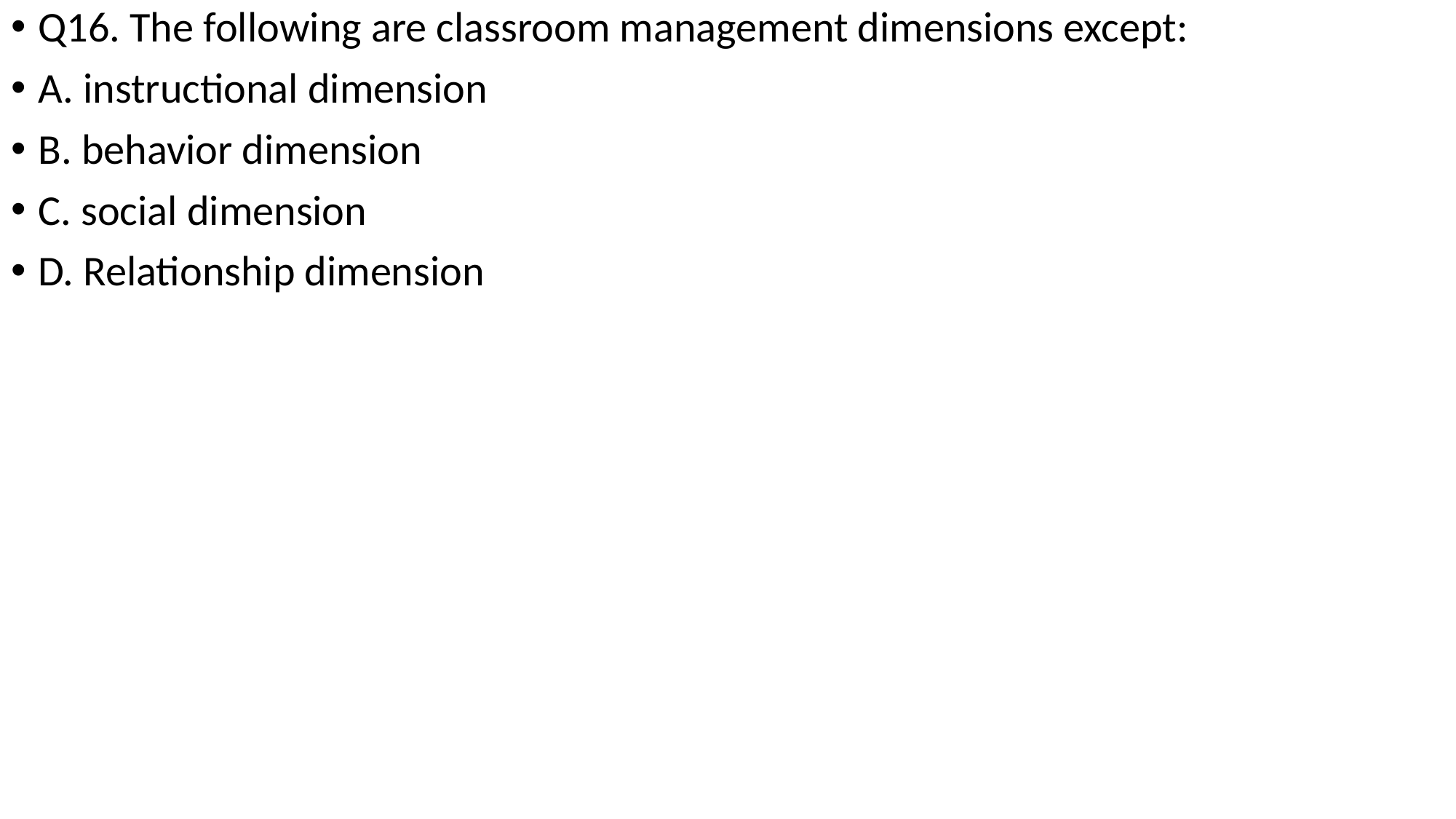

Q16. The following are classroom management dimensions except:
A. instructional dimension
B. behavior dimension
C. social dimension
D. Relationship dimension